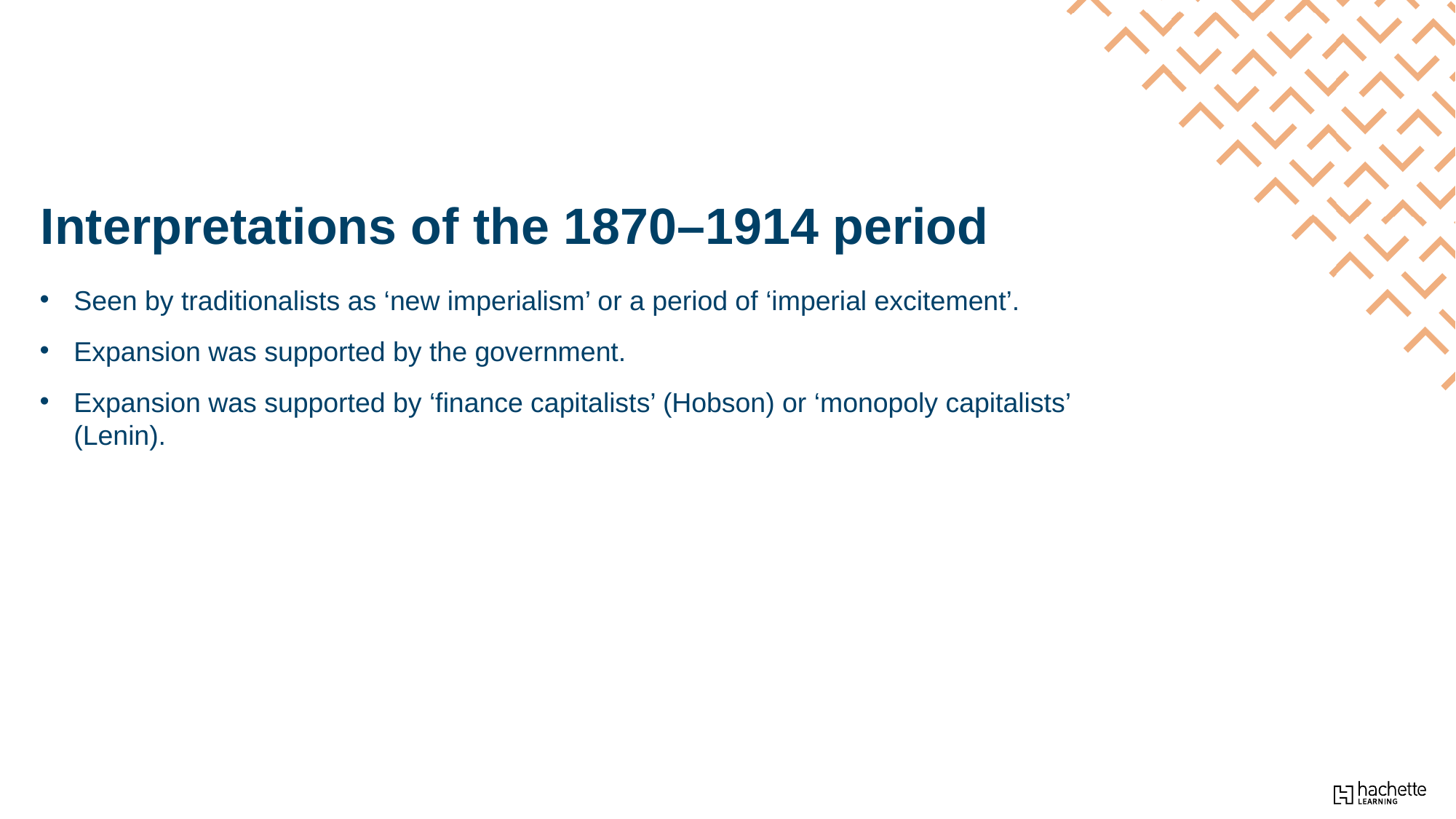

Interpretations of the 1870–1914 period
Seen by traditionalists as ‘new imperialism’ or a period of ‘imperial excitement’.
Expansion was supported by the government.
Expansion was supported by ‘finance capitalists’ (Hobson) or ‘monopoly capitalists’ (Lenin).